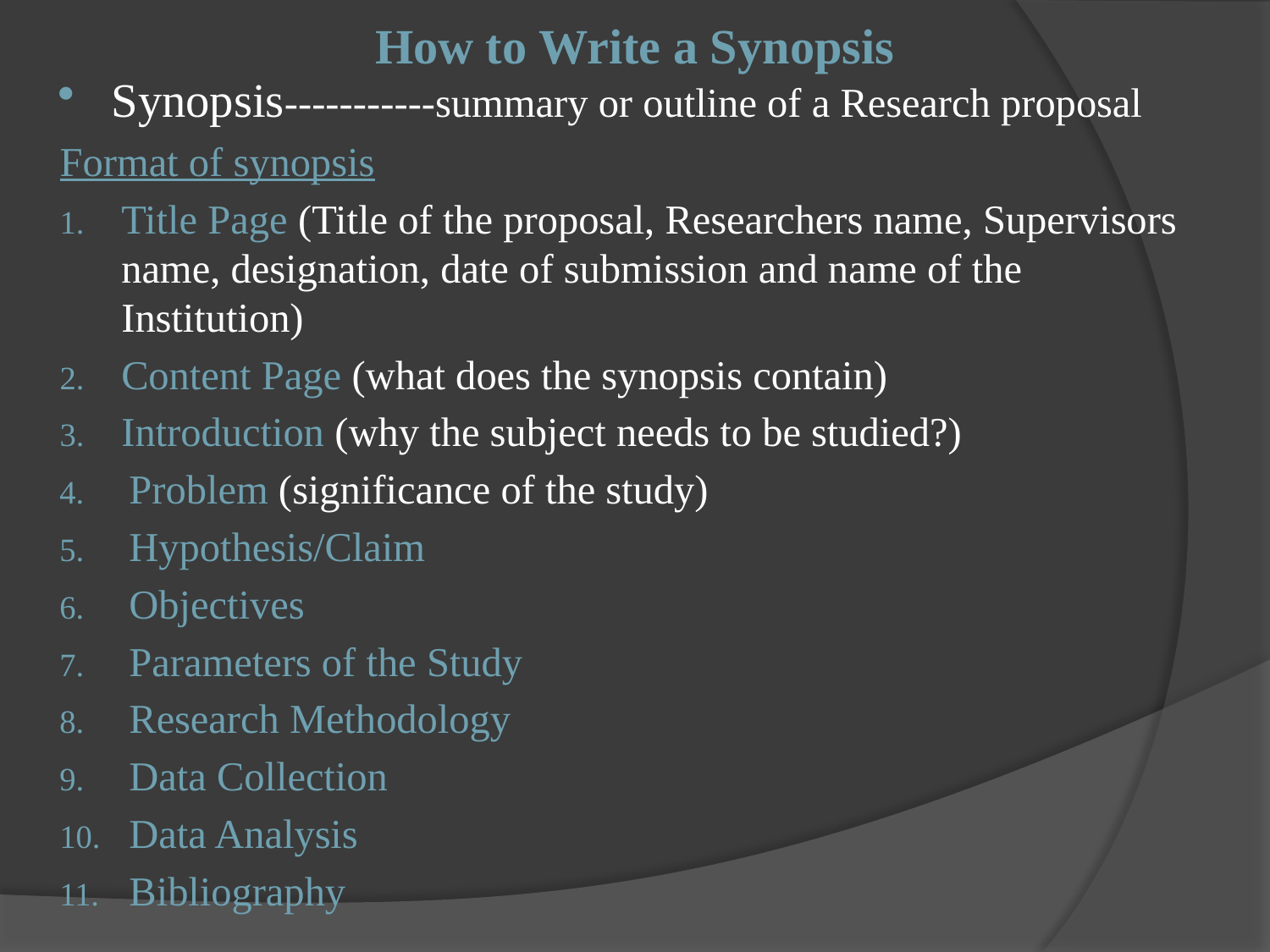

# How to Write a Synopsis
Synopsis-----------summary or outline of a Research proposal
Format of synopsis
Title Page (Title of the proposal, Researchers name, Supervisors name, designation, date of submission and name of the Institution)
Content Page (what does the synopsis contain)
Introduction (why the subject needs to be studied?)
Problem (significance of the study)
Hypothesis/Claim
Objectives
Parameters of the Study
Research Methodology
Data Collection
Data Analysis
Bibliography